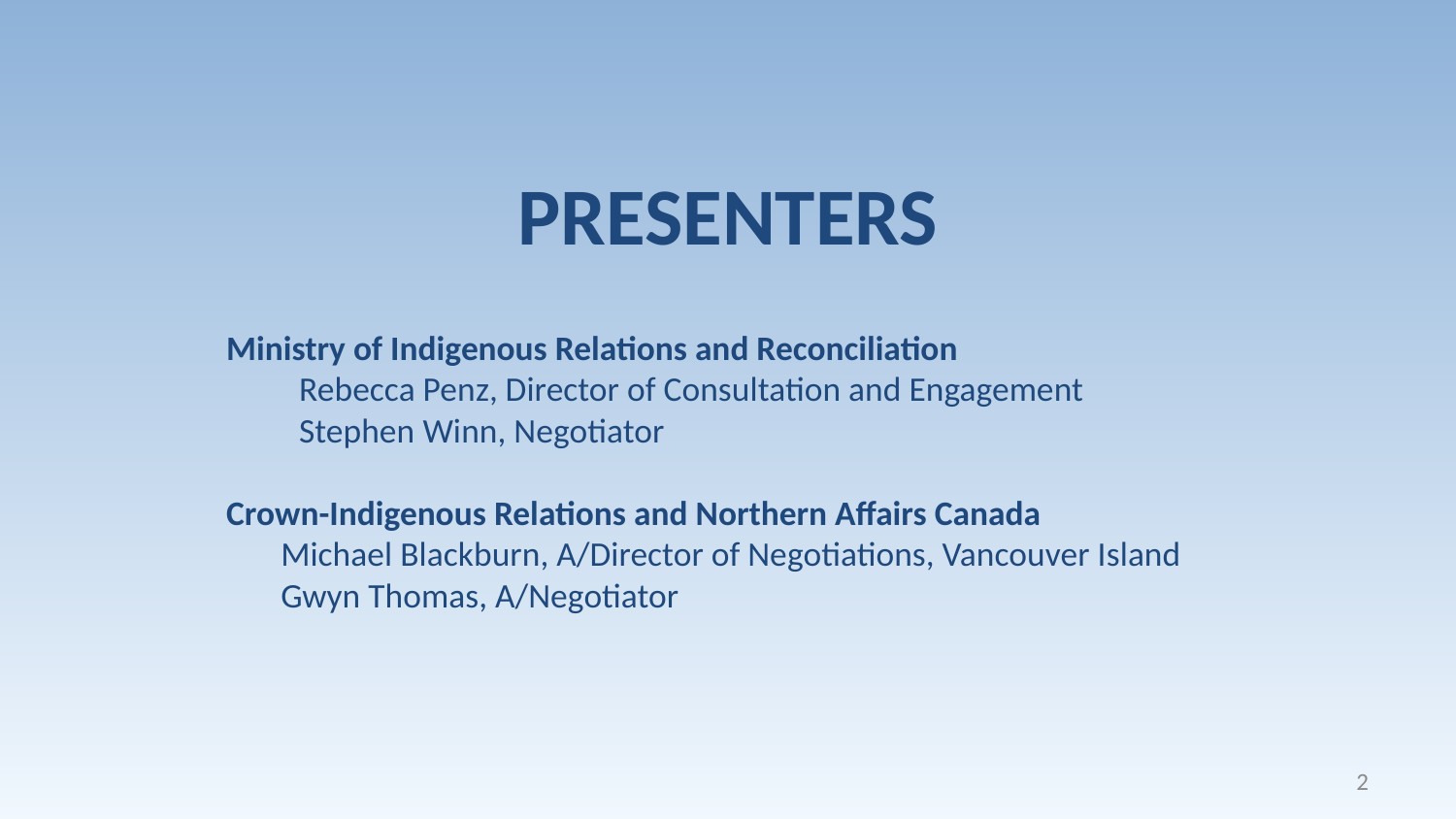

PRESENTERS
Ministry of Indigenous Relations and Reconciliation
Rebecca Penz, Director of Consultation and Engagement
Stephen Winn, Negotiator

Crown-Indigenous Relations and Northern Affairs Canada
	Michael Blackburn, A/Director of Negotiations, Vancouver Island
	Gwyn Thomas, A/Negotiator

2